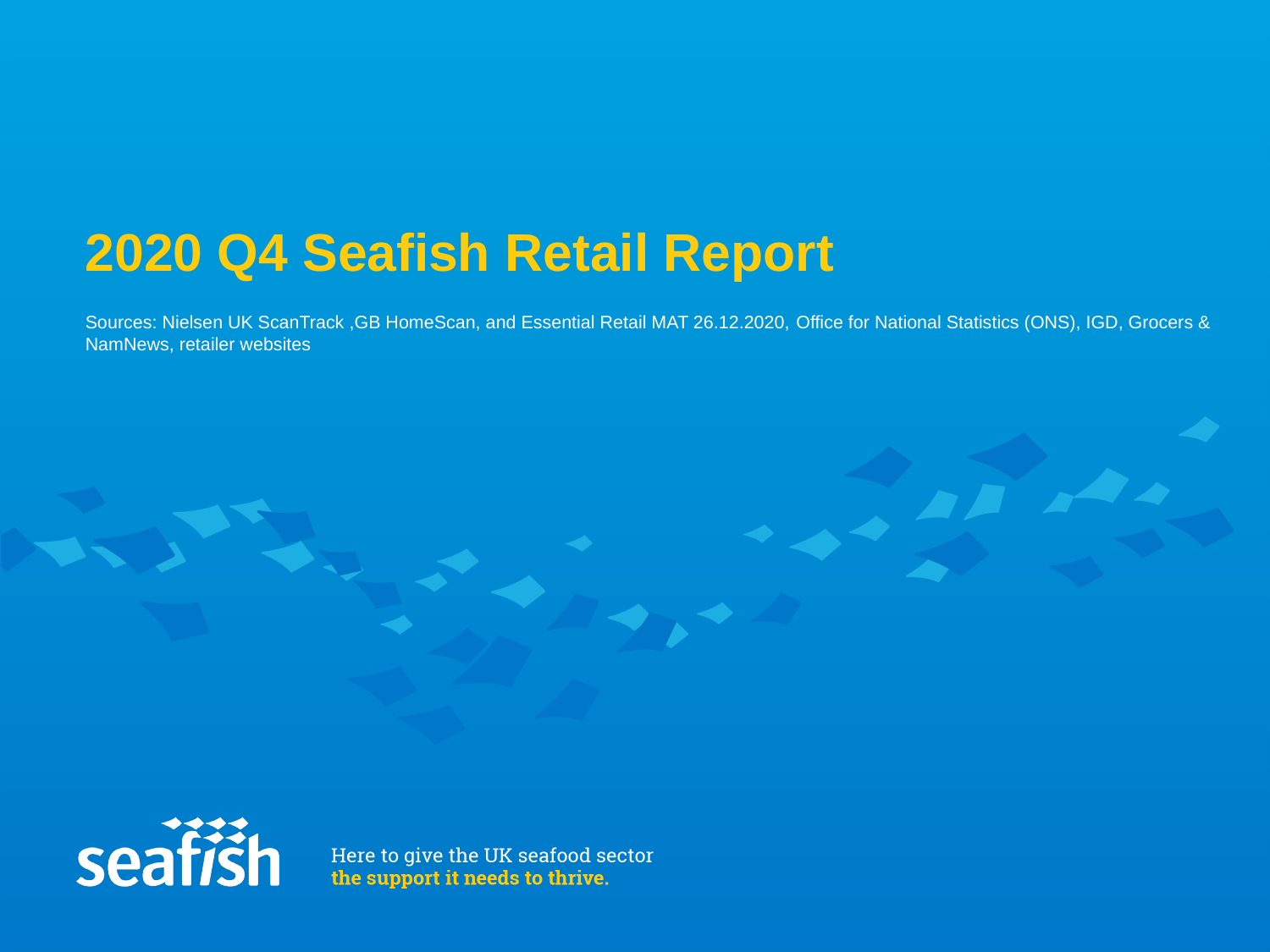

# 2020 Q4 Seafish Retail Report
Sources: Nielsen UK ScanTrack ,GB HomeScan, and Essential Retail MAT 26.12.2020, Office for National Statistics (ONS), IGD, Grocers & NamNews, retailer websites